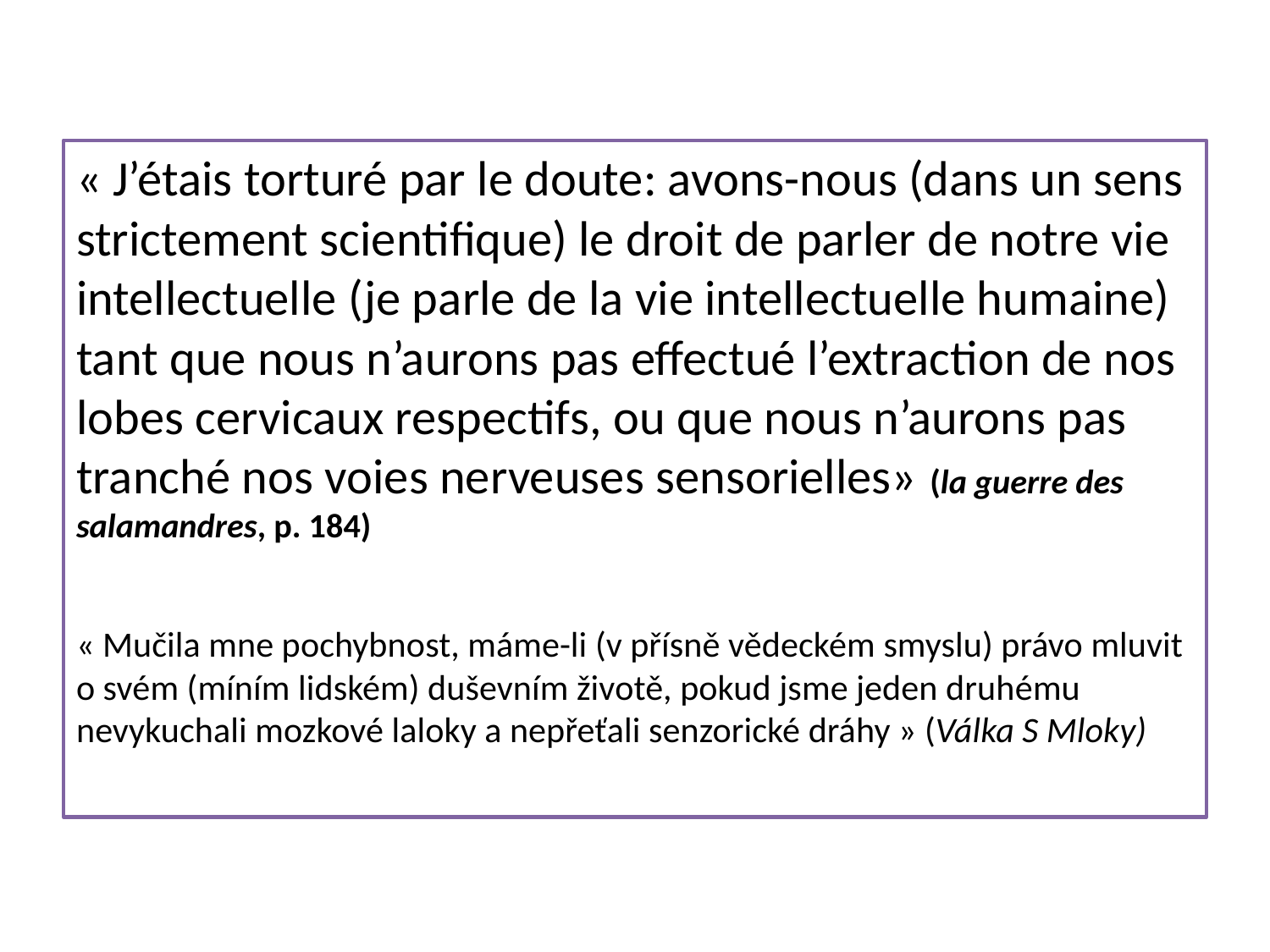

« J’étais torturé par le doute: avons-nous (dans un sens strictement scientifique) le droit de parler de notre vie intellectuelle (je parle de la vie intellectuelle humaine) tant que nous n’aurons pas effectué l’extraction de nos lobes cervicaux respectifs, ou que nous n’aurons pas tranché nos voies nerveuses sensorielles» (la guerre des salamandres, p. 184)

« Mučila mne pochybnost, máme-li (v přísně vědeckém smyslu) právo mluvit o svém (míním lidském) duševním životě, pokud jsme jeden druhému nevykuchali mozkové laloky a nepřeťali senzorické dráhy » (Válka S Mloky)